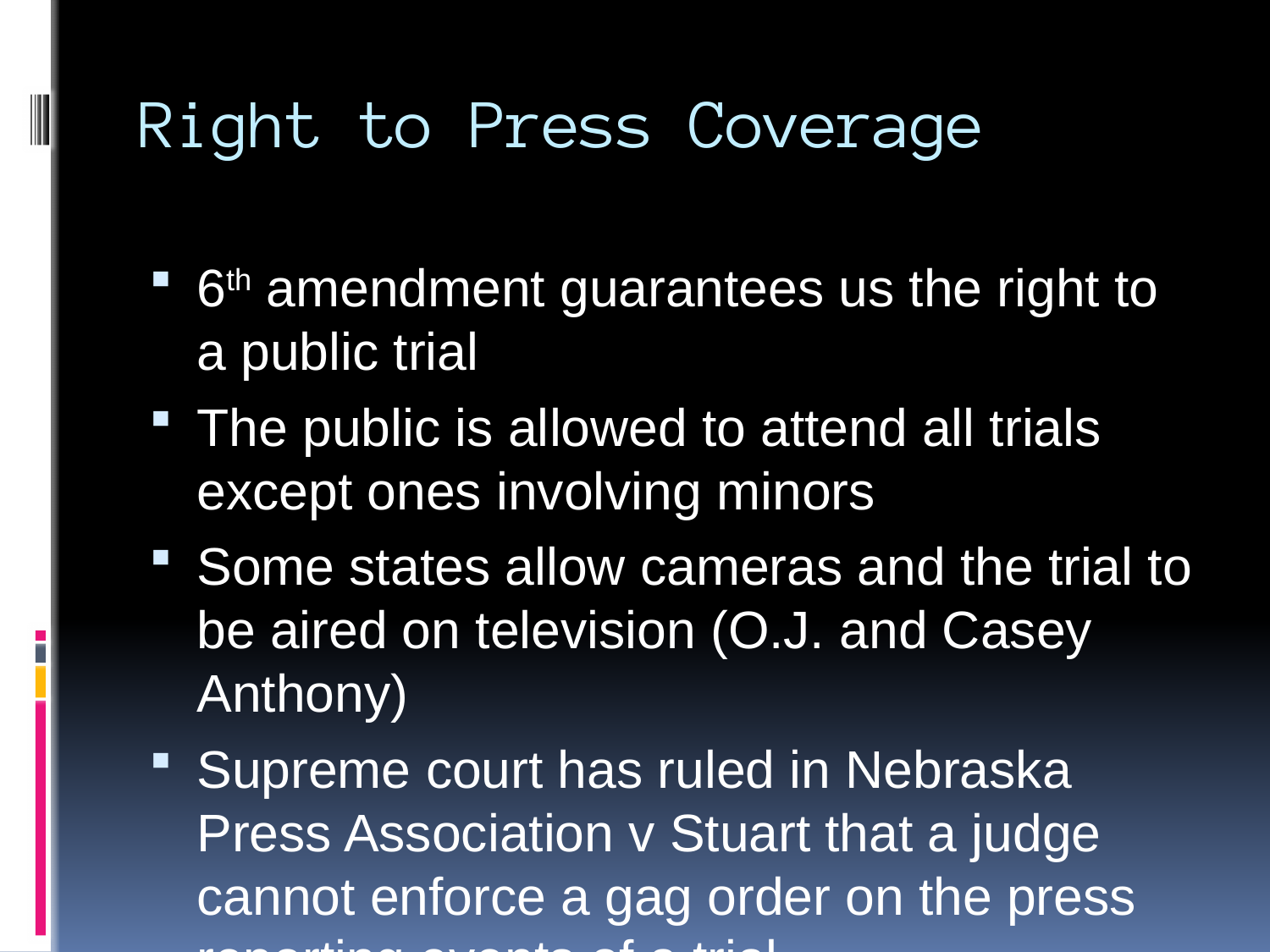

# Right to Press Coverage
6th amendment guarantees us the right to a public trial
The public is allowed to attend all trials except ones involving minors
Some states allow cameras and the trial to be aired on television (O.J. and Casey Anthony)
Supreme court has ruled in Nebraska Press Association v Stuart that a judge cannot enforce a gag order on the press reporting events of a trial